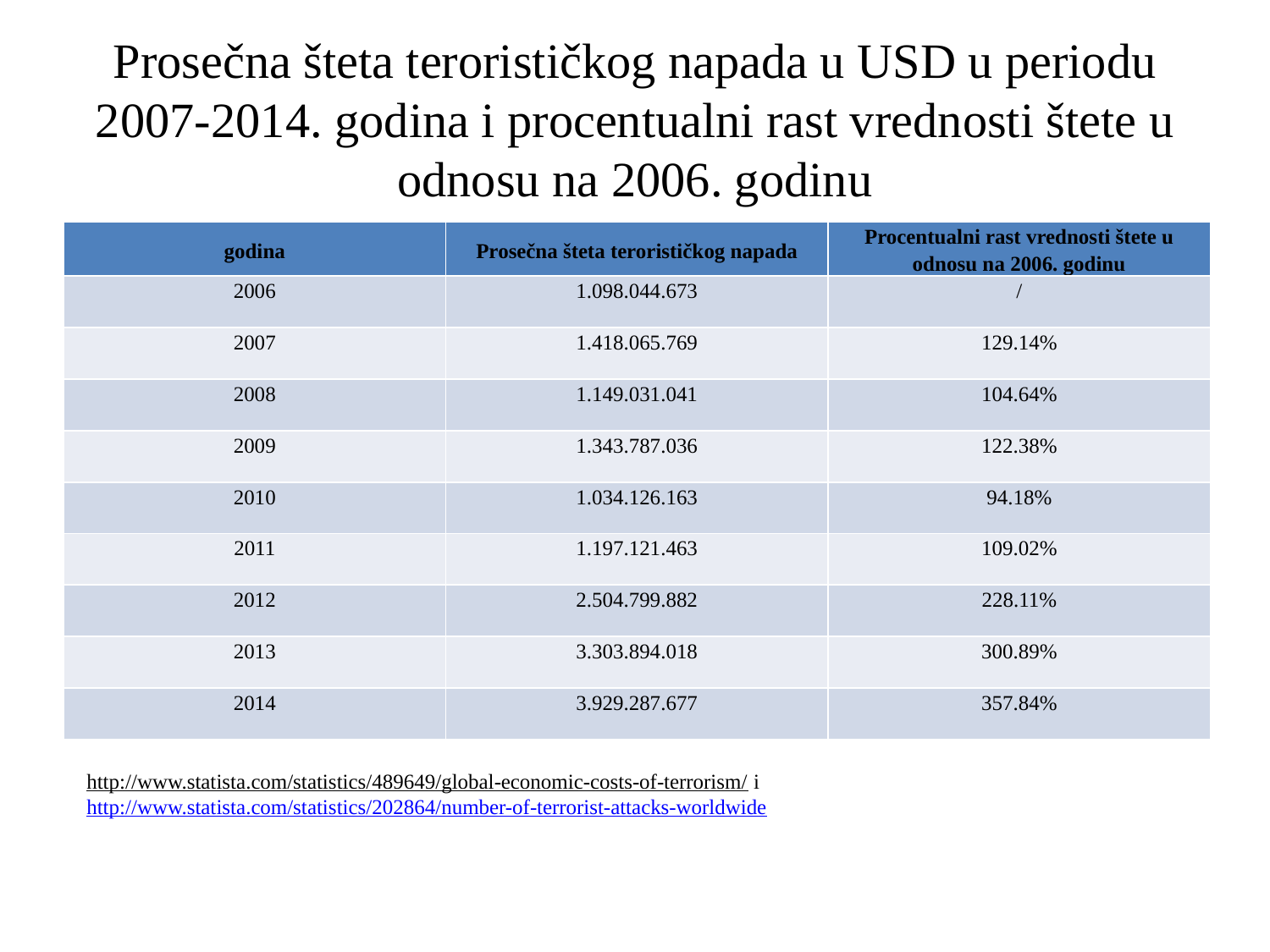

# Prosečna šteta terorističkog napada u USD u periodu 2007-2014. godina i procentualni rast vrednosti štete u odnosu na 2006. godinu
| godina | Prosečna šteta terorističkog napada | Procentualni rast vrednosti štete u odnosu na 2006. godinu |
| --- | --- | --- |
| 2006 | 1.098.044.673 | / |
| 2007 | 1.418.065.769 | 129.14% |
| 2008 | 1.149.031.041 | 104.64% |
| 2009 | 1.343.787.036 | 122.38% |
| 2010 | 1.034.126.163 | 94.18% |
| 2011 | 1.197.121.463 | 109.02% |
| 2012 | 2.504.799.882 | 228.11% |
| 2013 | 3.303.894.018 | 300.89% |
| 2014 | 3.929.287.677 | 357.84% |
http://www.statista.com/statistics/489649/global-economic-costs-of-terrorism/ i
http://www.statista.com/statistics/202864/number-of-terrorist-attacks-worldwide